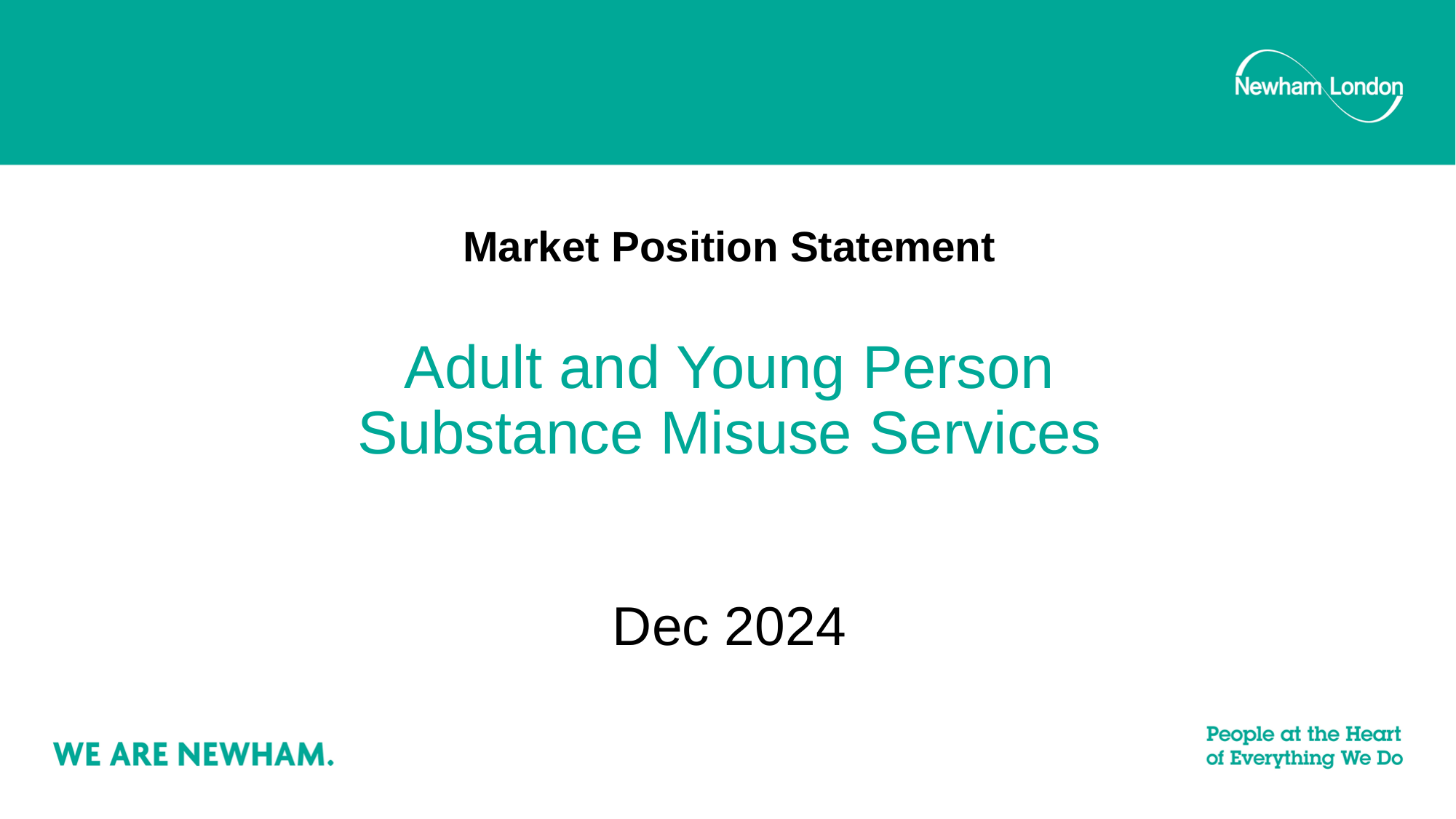

# Market Position Statement Adult and Young Person Substance Misuse Services Dec 2024